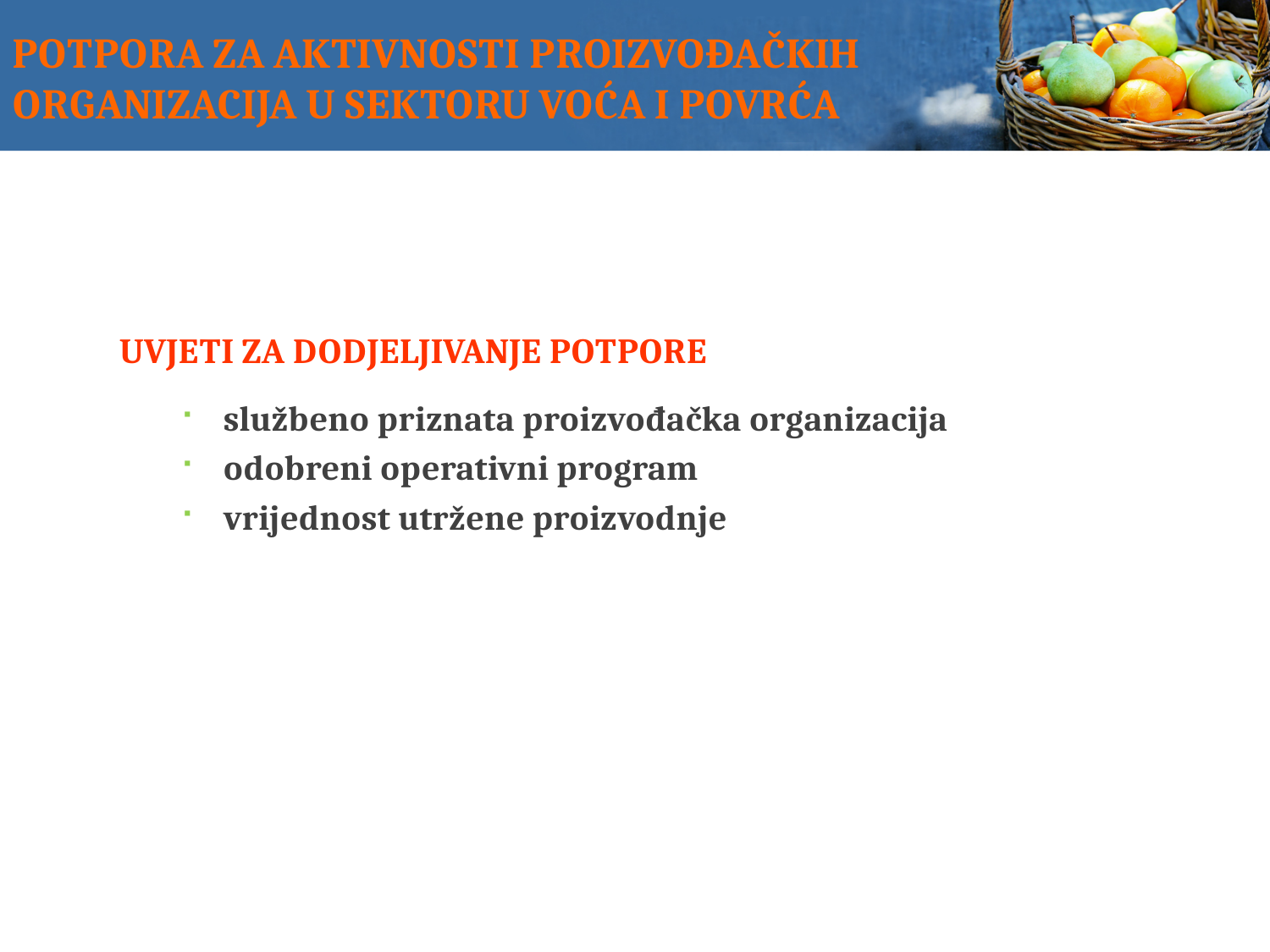

# POTPORA ZA AKTIVNOSTI PROIZVOĐAČKIH ORGANIZACIJA U SEKTORU VOĆA I POVRĆA
UVJETI ZA DODJELJIVANJE POTPORE
službeno priznata proizvođačka organizacija
odobreni operativni program
vrijednost utržene proizvodnje